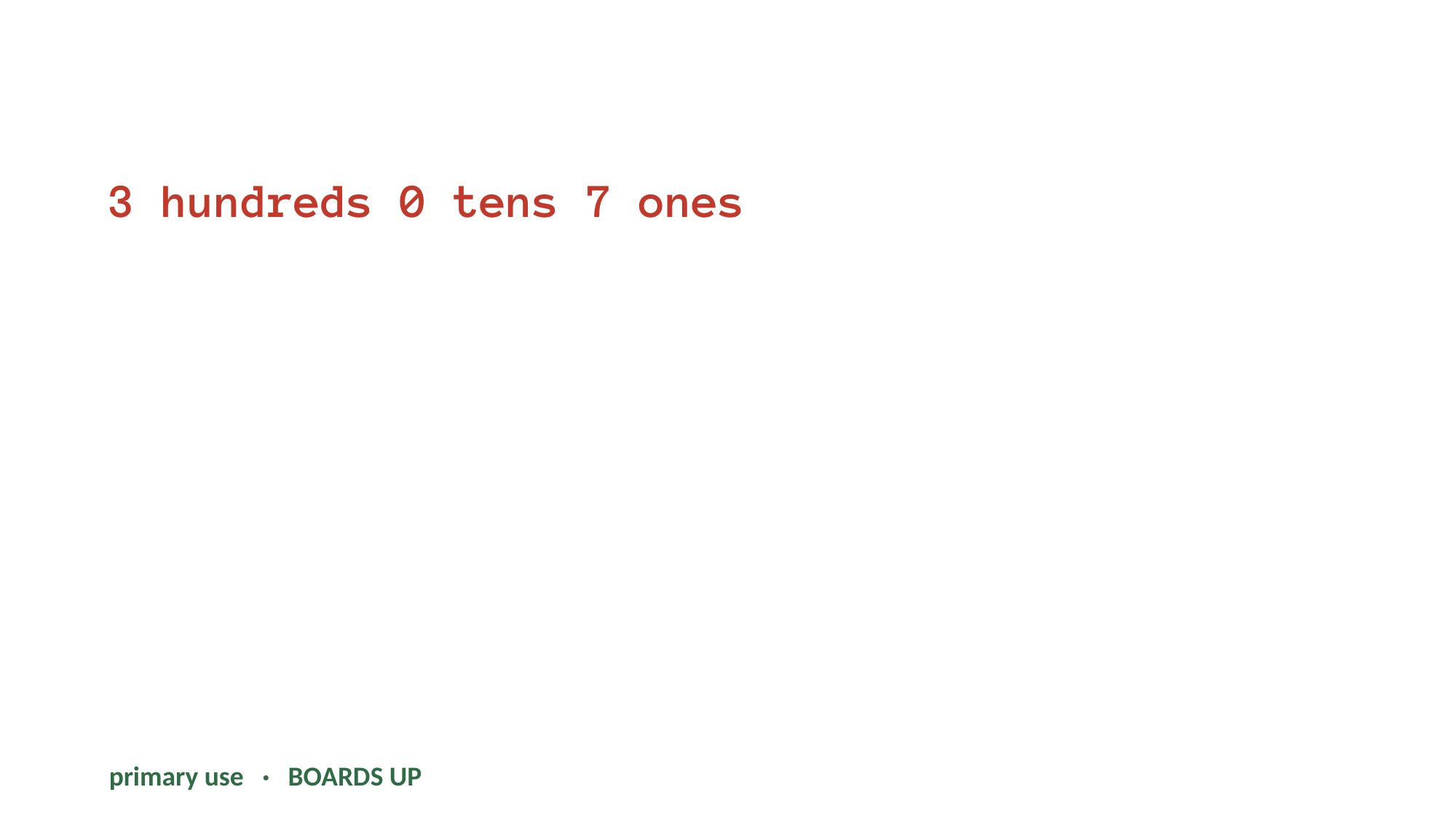

3 hundreds 0 tens 7 ones
primary use   ·   BOARDS UP